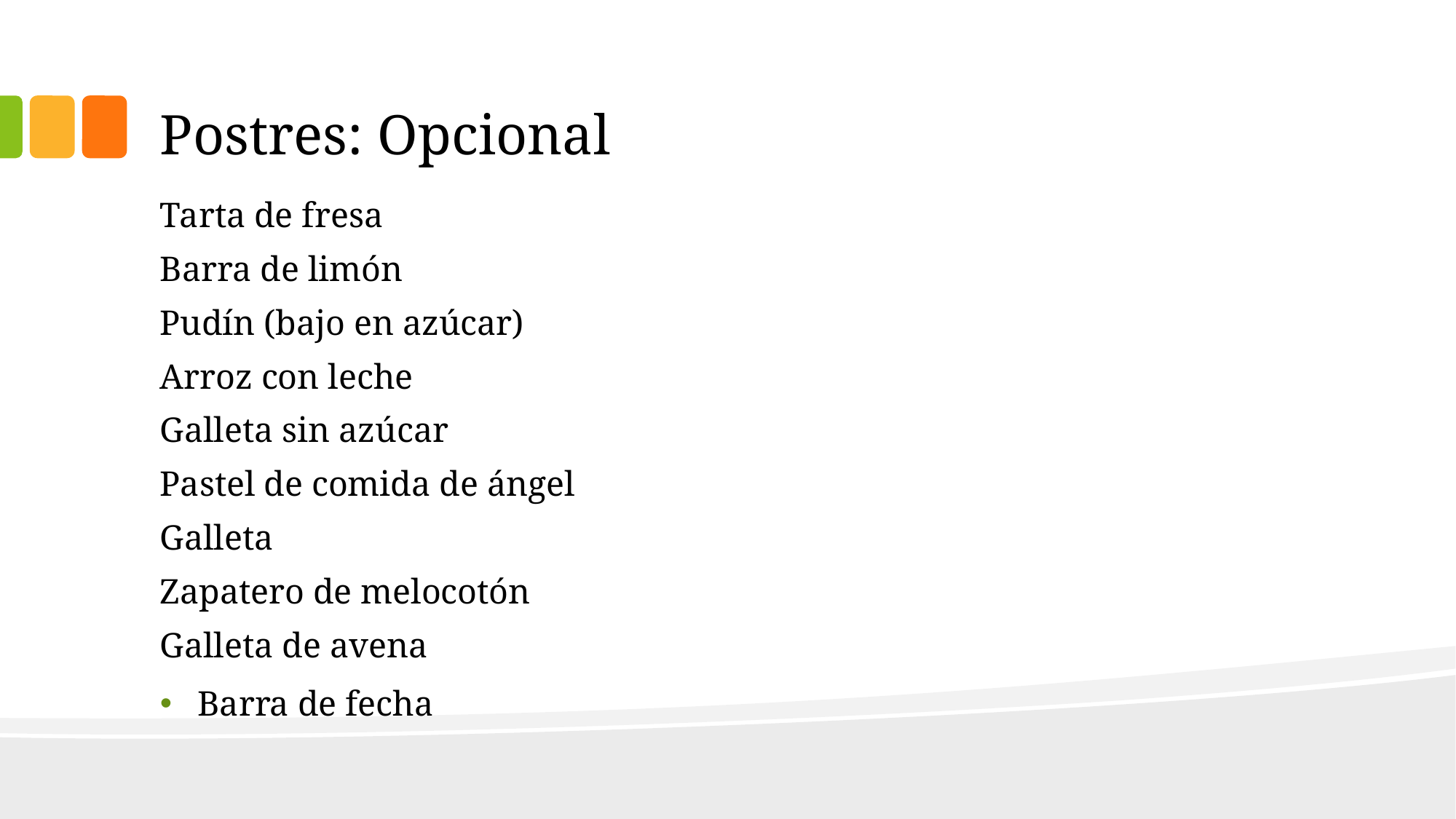

# Postres: Opcional
Tarta de fresa
Barra de limón
Pudín (bajo en azúcar)
Arroz con leche
Galleta sin azúcar
Pastel de comida de ángel
Galleta
Zapatero de melocotón
Galleta de avena
Barra de fecha